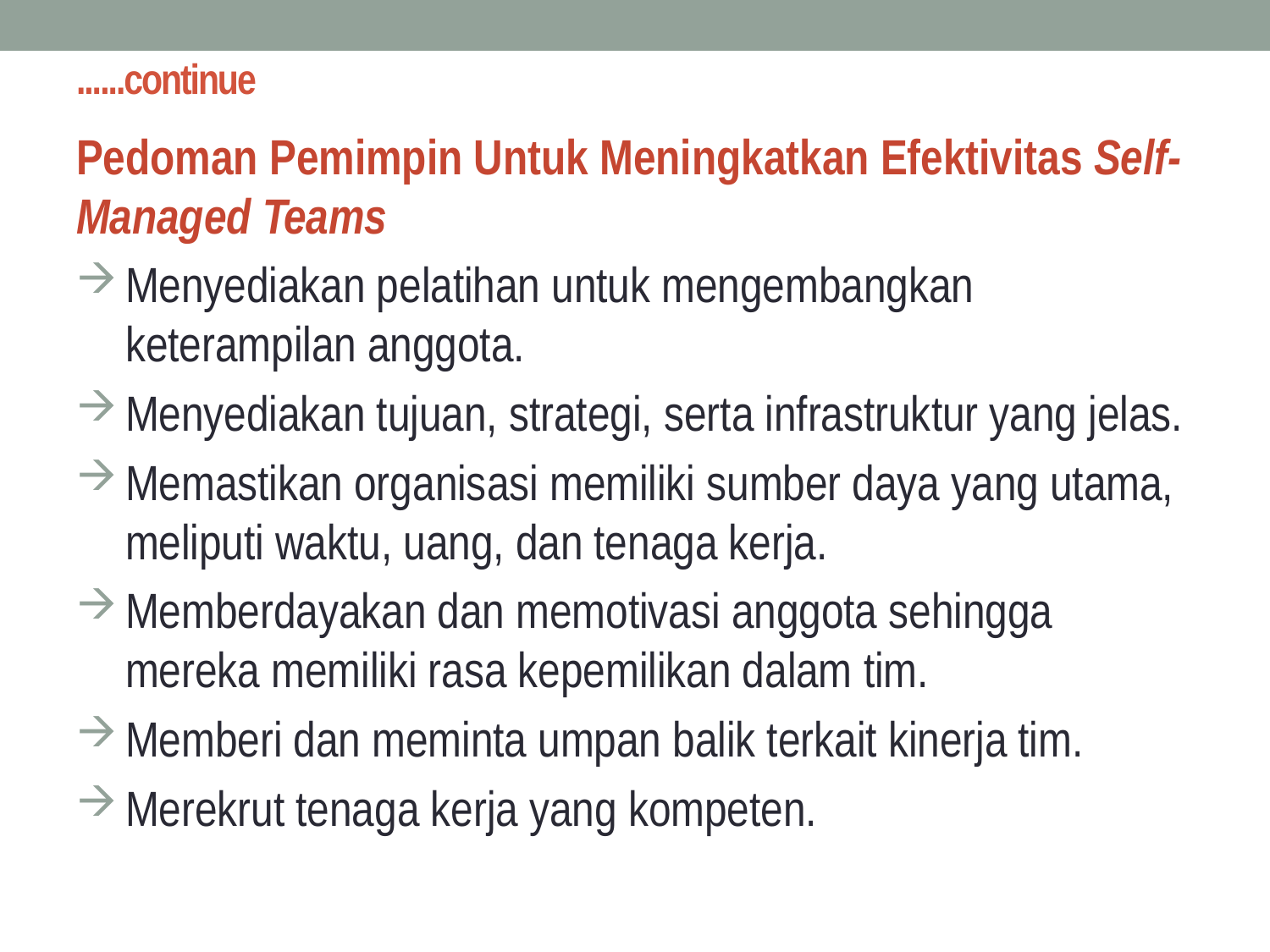

# ......continue
Pedoman Pemimpin Untuk Meningkatkan Efektivitas Self-Managed Teams
Menyediakan pelatihan untuk mengembangkan keterampilan anggota.
Menyediakan tujuan, strategi, serta infrastruktur yang jelas.
Memastikan organisasi memiliki sumber daya yang utama, meliputi waktu, uang, dan tenaga kerja.
Memberdayakan dan memotivasi anggota sehingga mereka memiliki rasa kepemilikan dalam tim.
Memberi dan meminta umpan balik terkait kinerja tim.
Merekrut tenaga kerja yang kompeten.